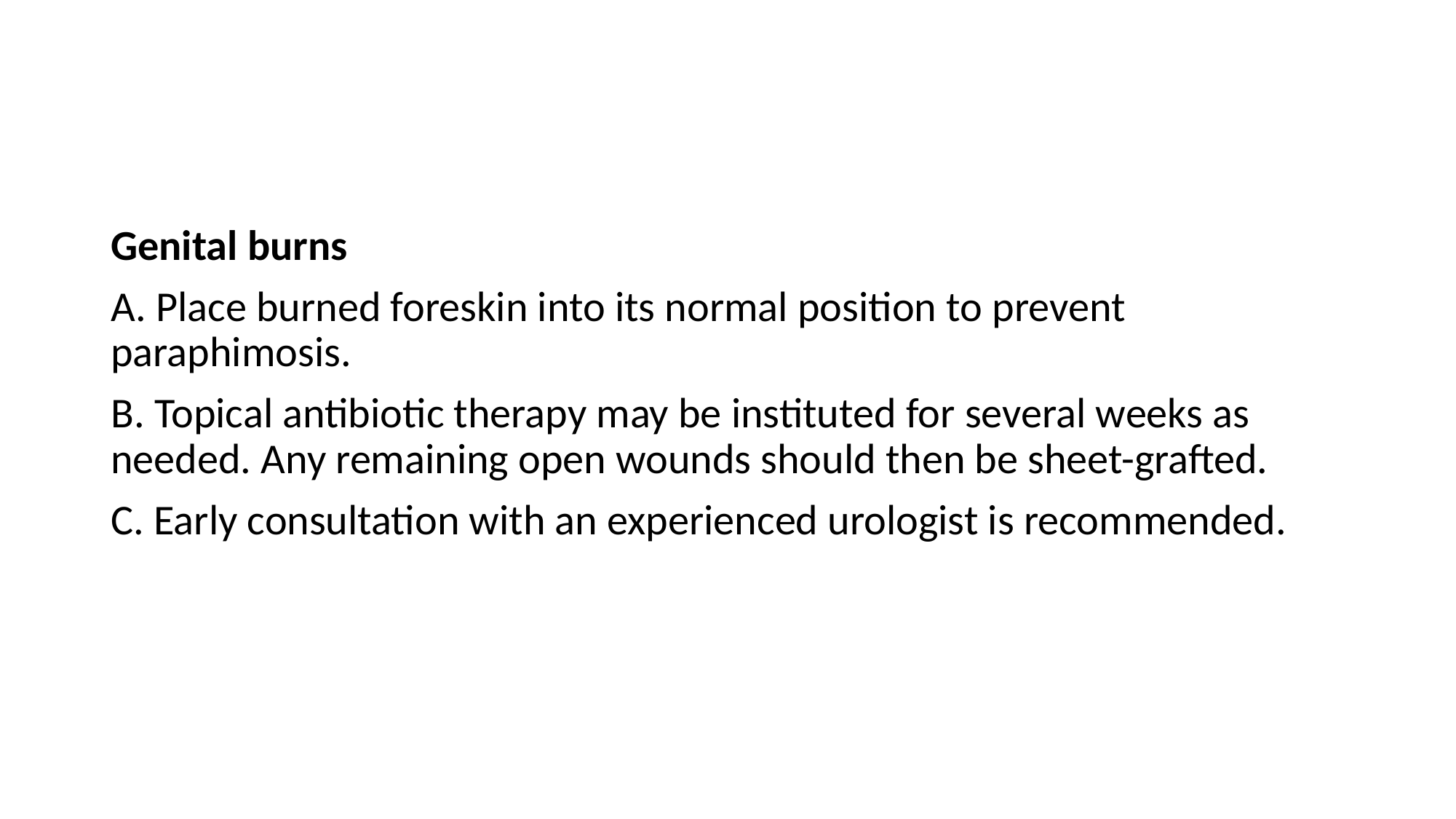

#
Genital burns
A. Place burned foreskin into its normal position to prevent paraphimosis.
B. Topical antibiotic therapy may be instituted for several weeks as needed. Any remaining open wounds should then be sheet-grafted.
C. Early consultation with an experienced urologist is recommended.